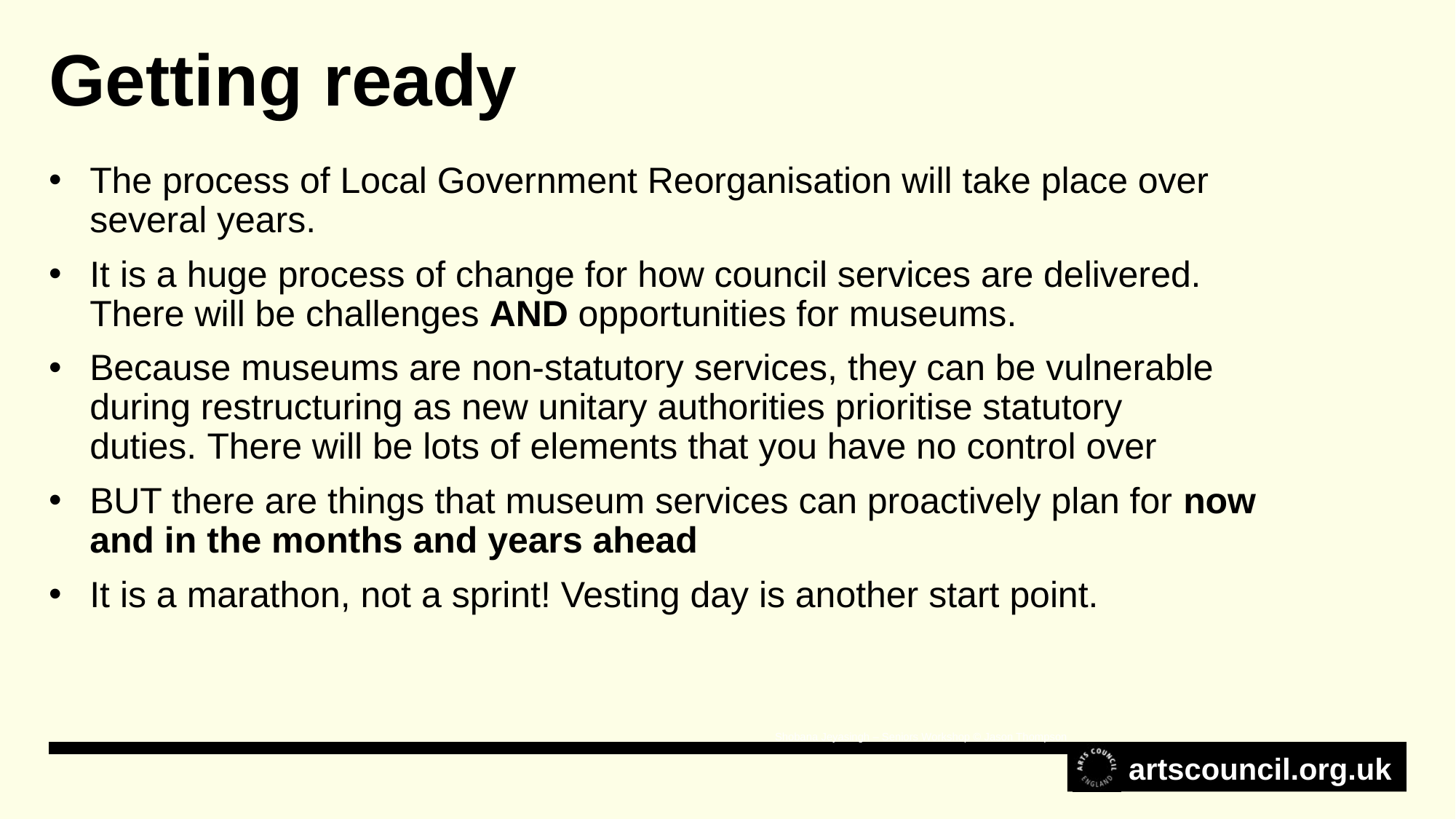

Getting ready
The process of Local Government Reorganisation will take place over several years.
It is a huge process of change for how council services are delivered. There will be challenges AND opportunities for museums.
Because museums are non-statutory services, they can be vulnerable during restructuring as new unitary authorities prioritise statutory duties. There will be lots of elements that you have no control over
BUT there are things that museum services can proactively plan for now and in the months and years ahead
It is a marathon, not a sprint! Vesting day is another start point.

Shobana Jeyasingh – Seniors Workshop © Jason Thompson